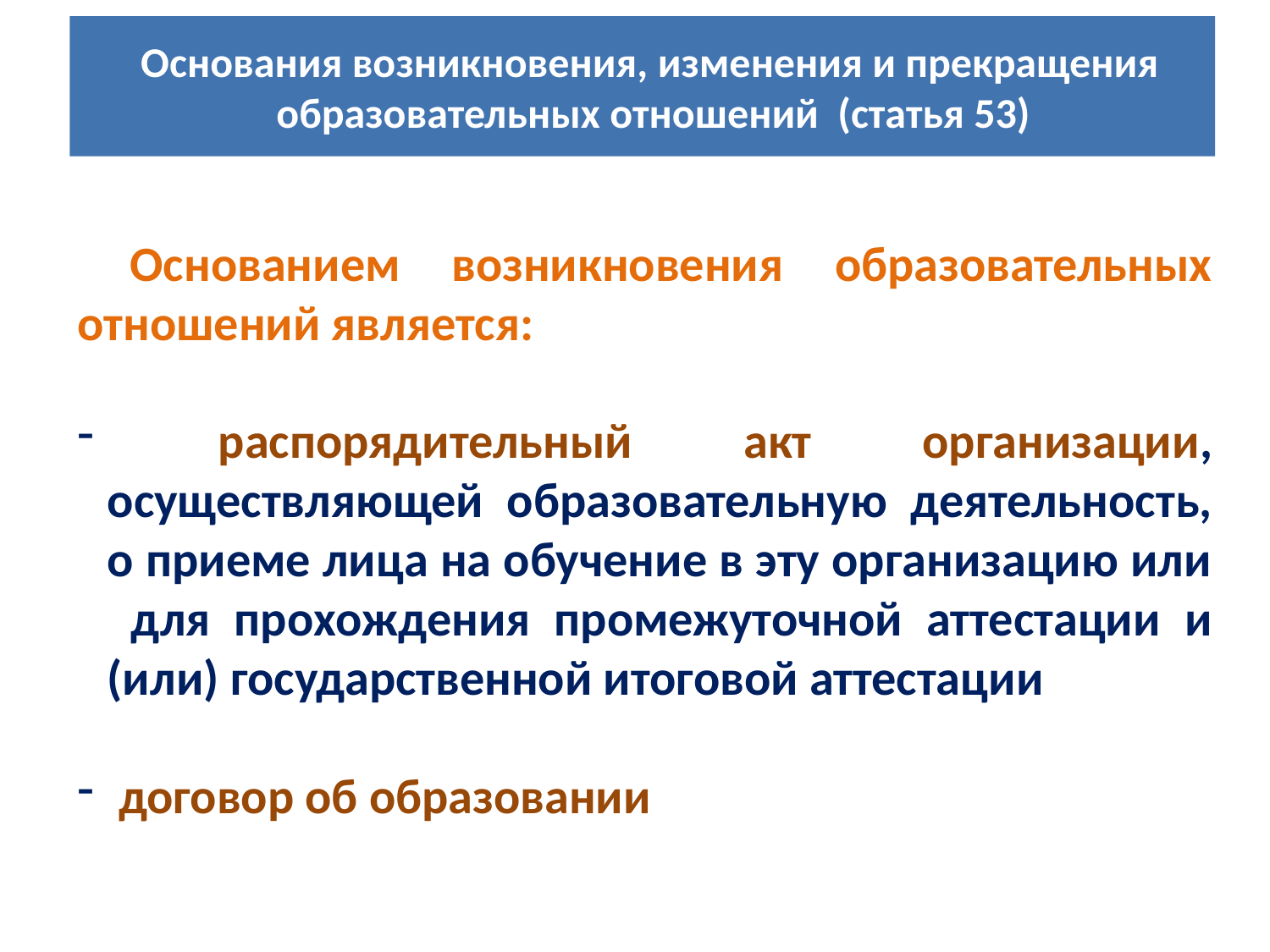

Основания возникновения, изменения и прекращения образовательных отношений  (статья 53)

 Основанием возникновения образовательных отношений является:

 распорядительный акт организации, осуществляющей образовательную деятельность, о приеме лица на обучение в эту организацию или  для прохождения промежуточной аттестации и (или) государственной итоговой аттестации

 договор об образовании